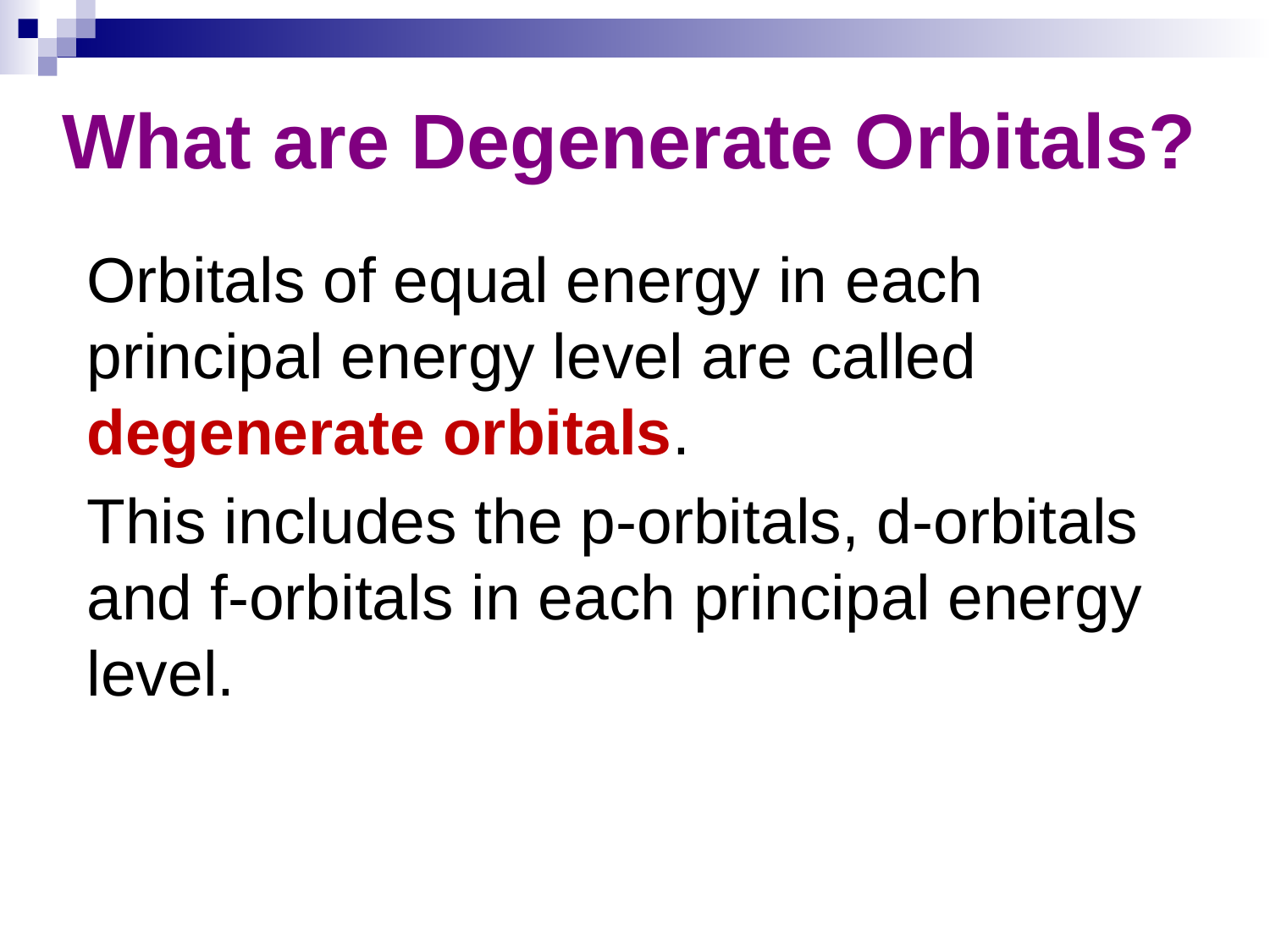

# What are Degenerate Orbitals?
Orbitals of equal energy in each principal energy level are called degenerate orbitals.
This includes the p-orbitals, d-orbitals and f-orbitals in each principal energy level.